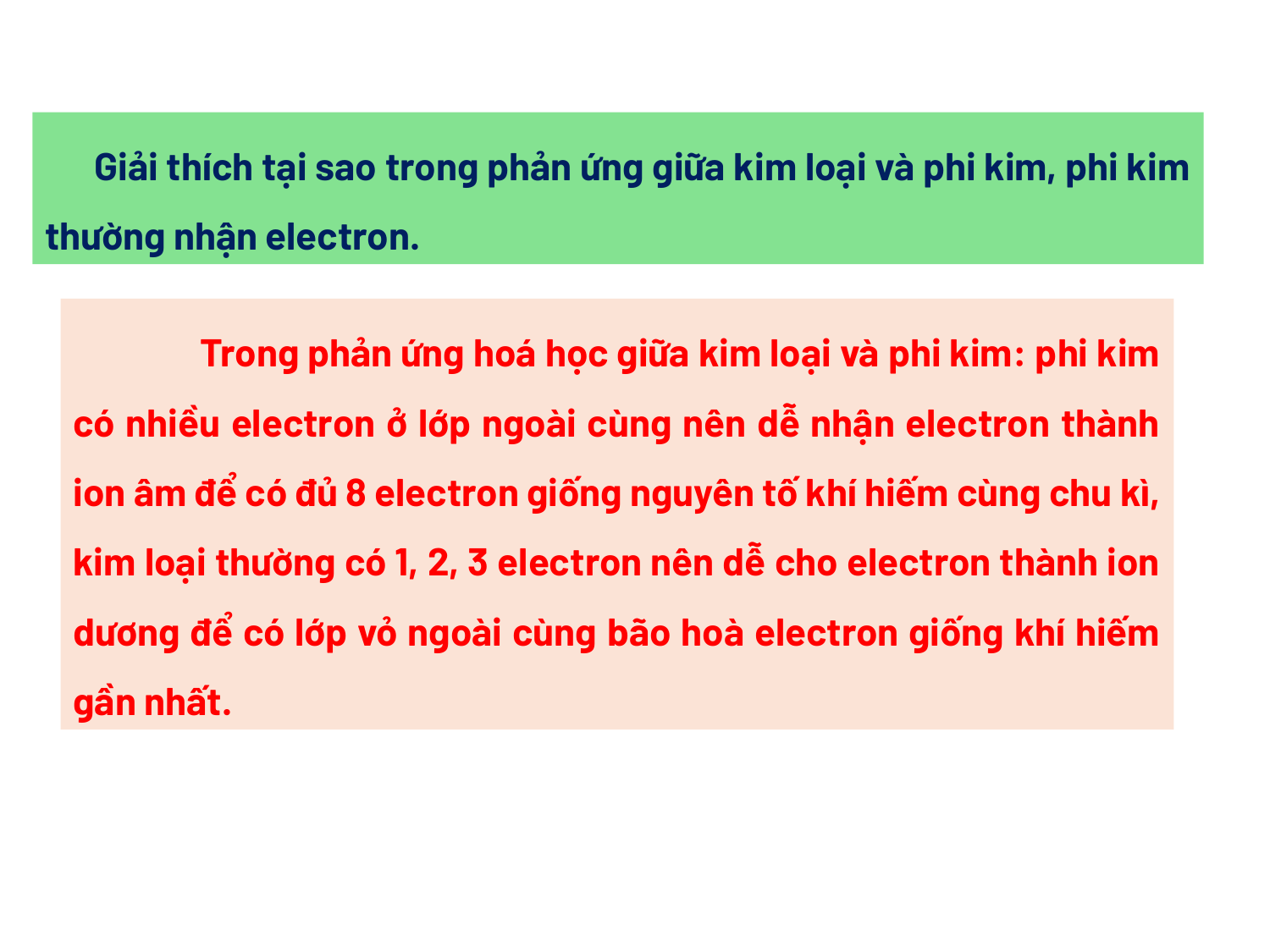

Giải thích tại sao trong phản ứng giữa kim loại và phi kim, phi kim thường nhận electron.
	Trong phản ứng hoá học giữa kim loại và phi kim: phi kim có nhiều electron ở lớp ngoài cùng nên dễ nhận electron thành ion âm để có đủ 8 electron giống nguyên tố khí hiếm cùng chu kì, kim loại thường có 1, 2, 3 electron nên dễ cho electron thành ion dương để có lớp vỏ ngoài cùng bão hoà electron giống khí hiếm gần nhất.